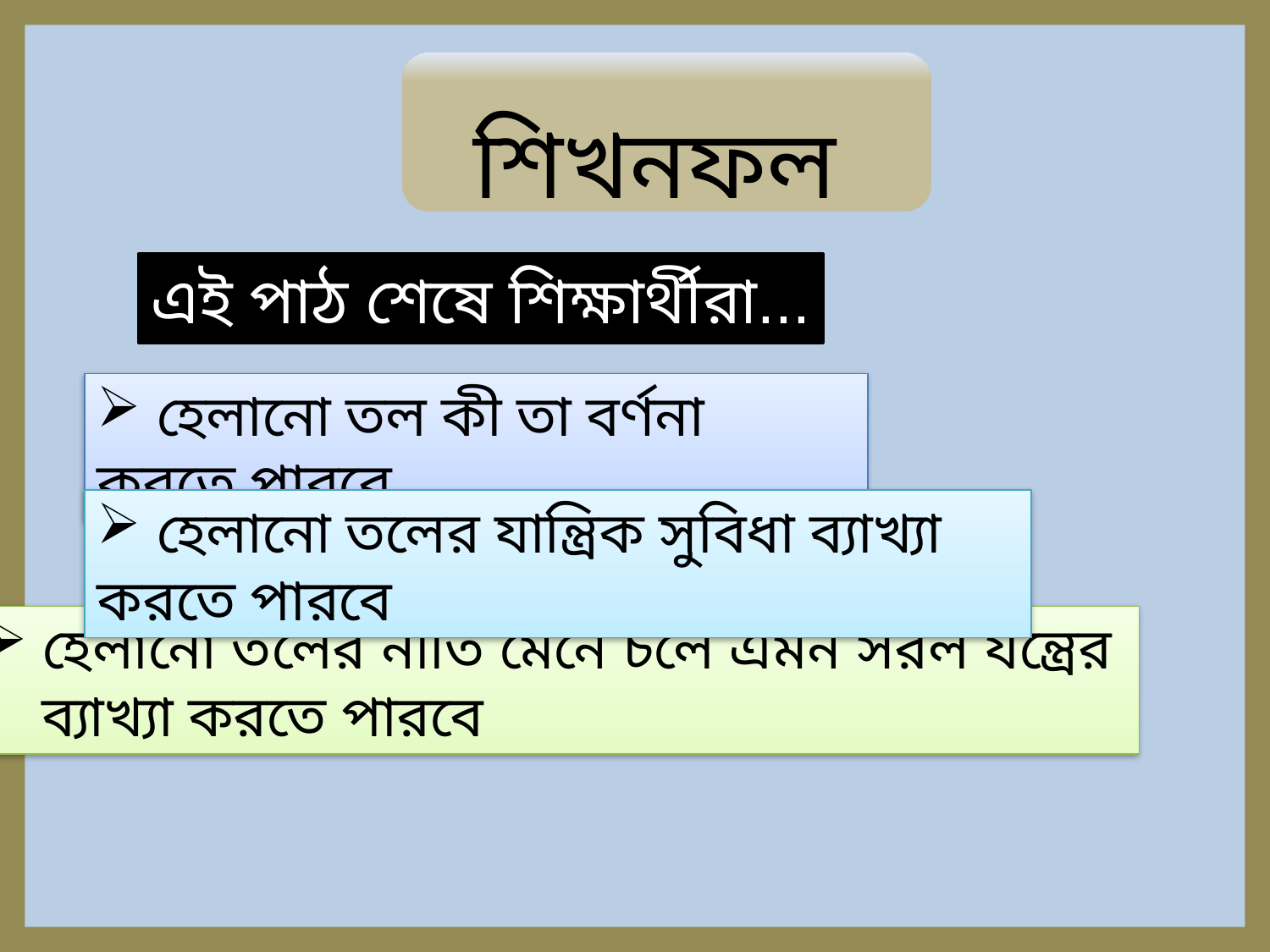

শিখনফল
এই পাঠ শেষে শিক্ষার্থীরা...
 হেলানো তল কী তা বর্ণনা করতে পারবে
 হেলানো তলের যান্ত্রিক সুবিধা ব্যাখ্যা করতে পারবে
 হেলানো তলের নীতি মেনে চলে এমন সরল যন্ত্রের
    ব্যাখ্যা করতে পারবে